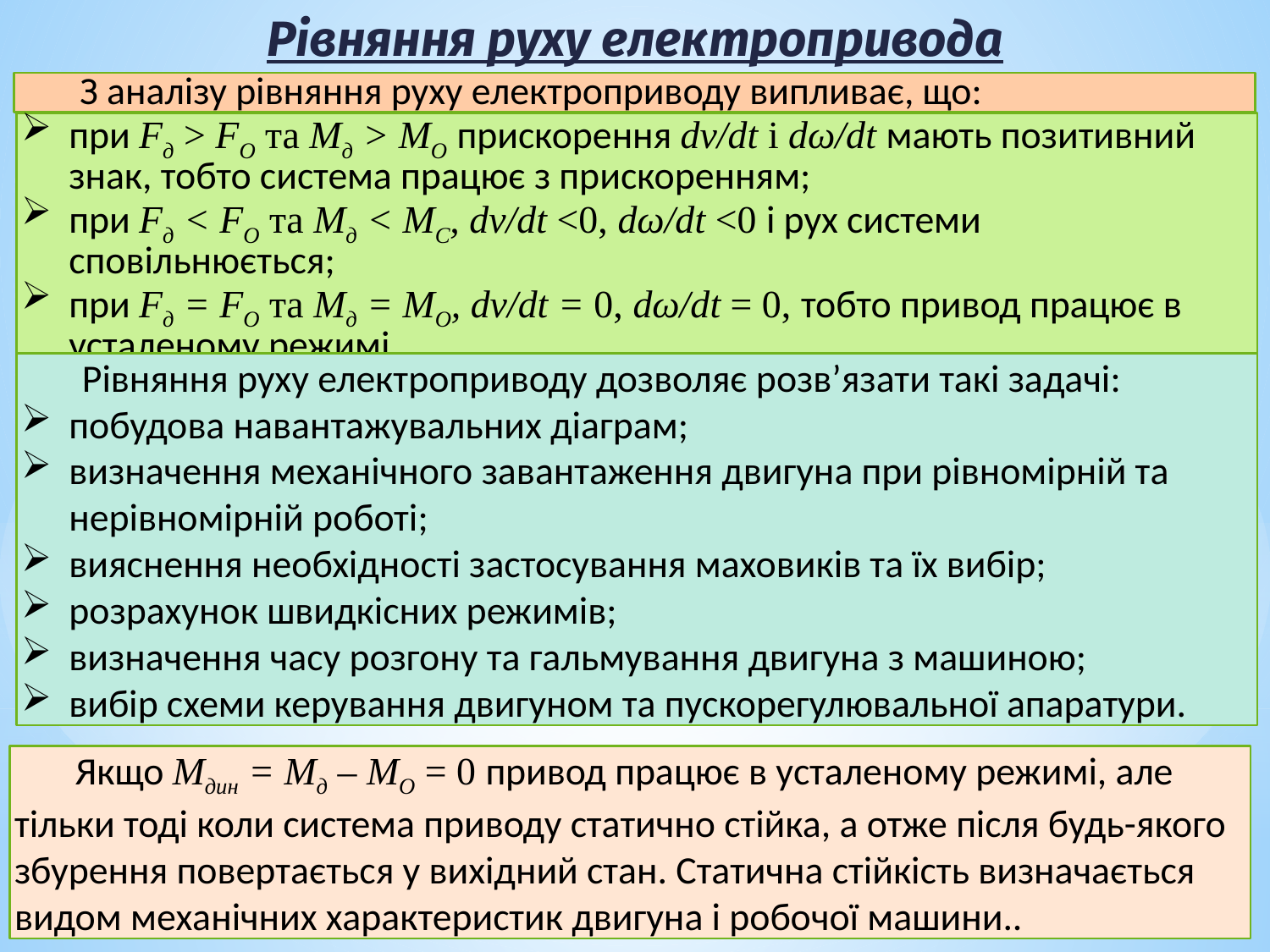

Рівняння руху електропривода

       З аналізу рівняння руху електроприводу випливає, що:
при Fд > FО та Мд > МО прискорення dv/dt і dω/dt мають позитивний знак, тобто система працює з прискоренням;
при Fд < FО та Мд < МC, dv/dt <0, dω/dt <0 і рух системи сповільнюється;
при Fд = FО та Мд = МО, dv/dt = 0, dω/dt = 0, тобто привод працює в усталеному режимі.
       Рівняння руху електроприводу дозволяє розв’язати такі задачі:
побудова навантажувальних діаграм;
визначення механічного завантаження двигуна при рівномірній та нерівномірній роботі;
вияснення необхідності застосування маховиків та їх вибір;
розрахунок швидкісних режимів;
визначення часу розгону та гальмування двигуна з машиною;
вибір схеми керування двигуном та пускорегулювальної апаратури.
       Якщо Мдин = Мд – МО = 0 привод працює в усталеному режимі, але тільки тоді коли система приводу статично стійка, а отже після будь-якого збурення повертається у вихідний стан. Статична стійкість визначається видом механічних характеристик двигуна і робочої машини..